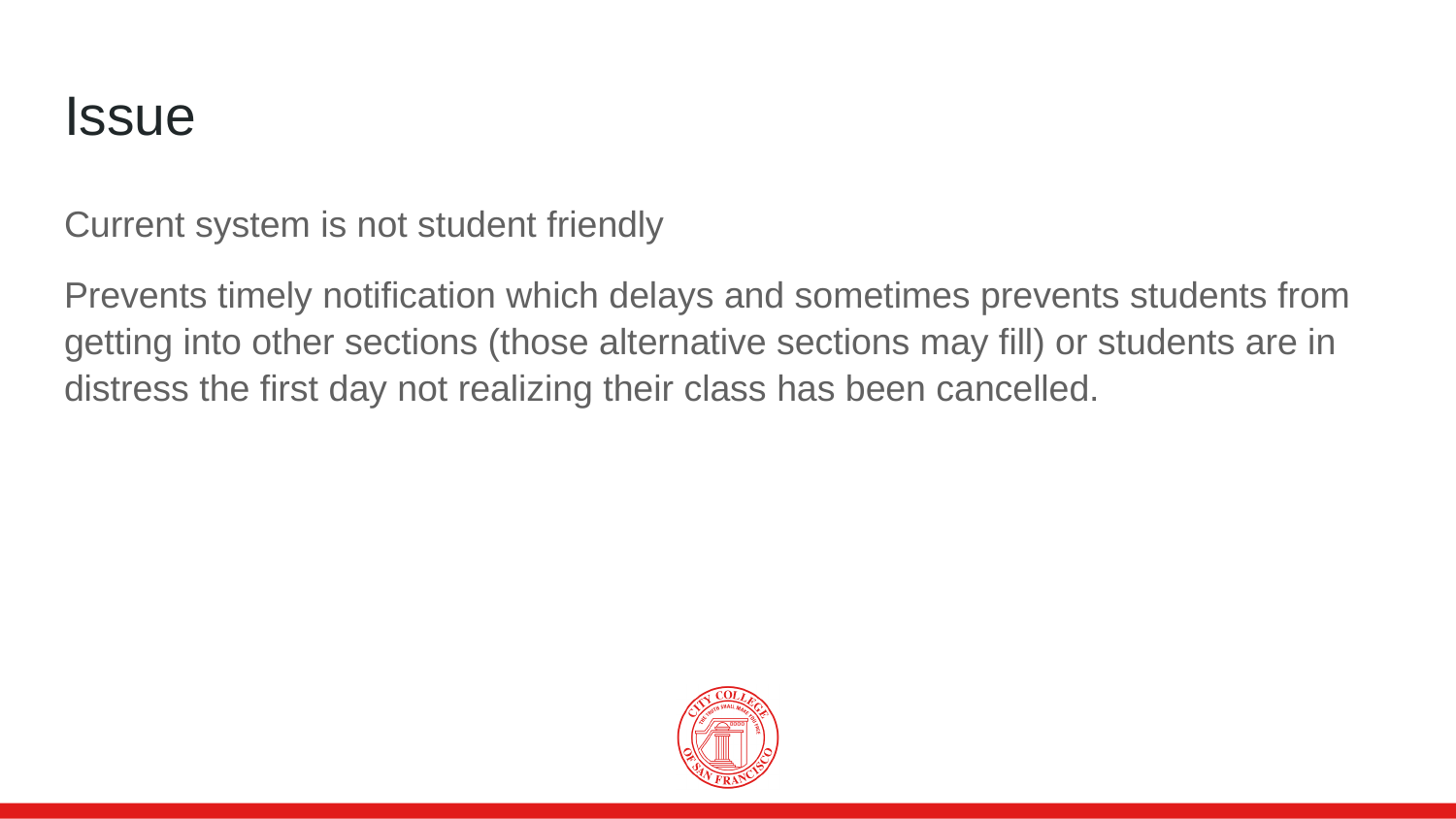

# Issue
Current system is not student friendly
Prevents timely notification which delays and sometimes prevents students from getting into other sections (those alternative sections may fill) or students are in distress the first day not realizing their class has been cancelled.